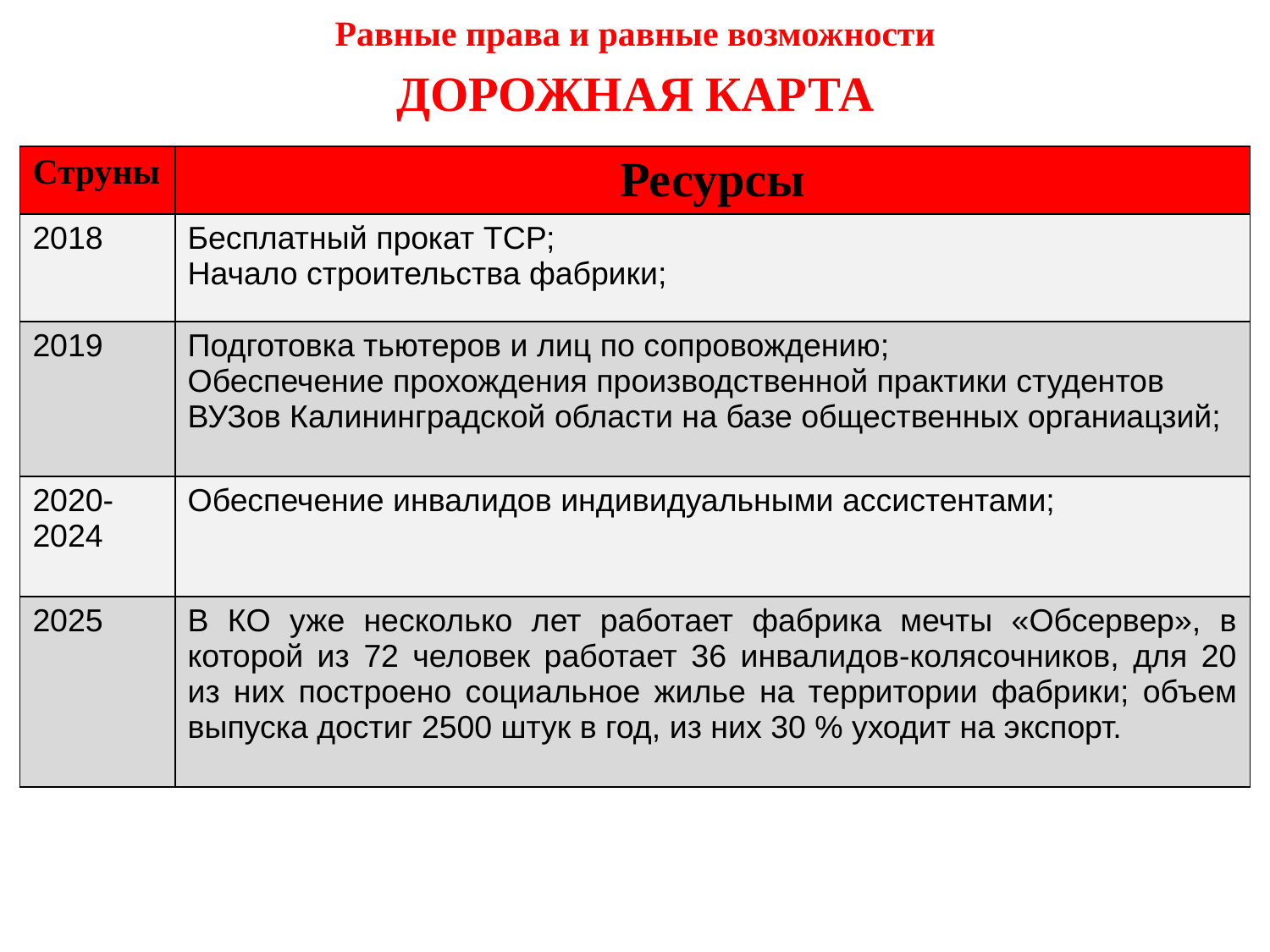

Равные права и равные возможности

ДОРОЖНАЯ КАРТА

| Струны | Ресурсы |
| --- | --- |
| 2018 | Бесплатный прокат ТСР; Начало строительства фабрики; |
| 2019 | Подготовка тьютеров и лиц по сопровождению; Обеспечение прохождения производственной практики студентов ВУЗов Калининградской области на базе общественных органиацзий; |
| 2020-2024 | Обеспечение инвалидов индивидуальными ассистентами; |
| 2025 | В КО уже несколько лет работает фабрика мечты «Обсервер», в которой из 72 человек работает 36 инвалидов-колясочников, для 20 из них построено социальное жилье на территории фабрики; объем выпуска достиг 2500 штук в год, из них 30 % уходит на экспорт. |